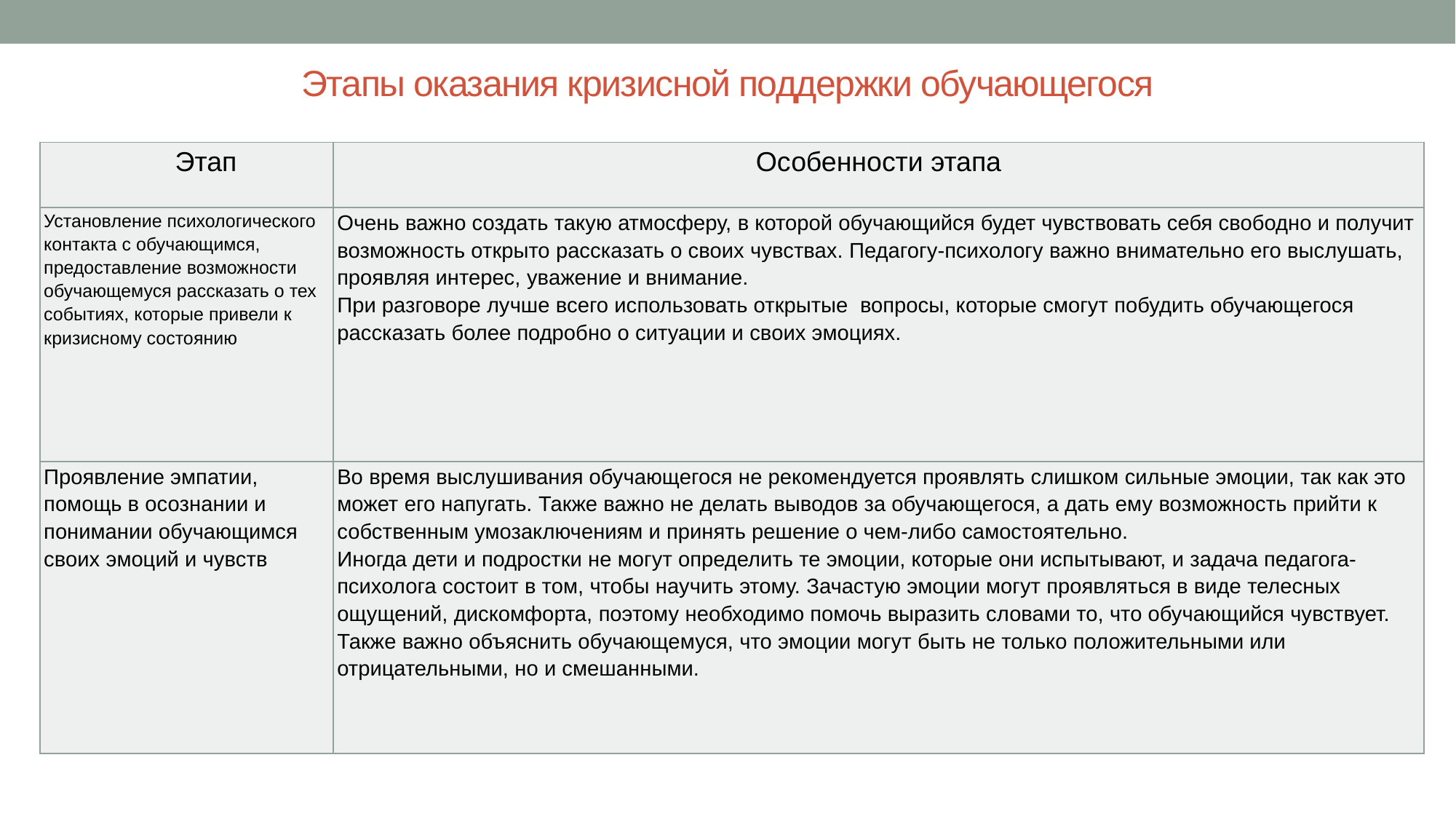

# Этапы оказания кризисной поддержки обучающегося
| Этап | Особенности этапа |
| --- | --- |
| Установление психологического контакта с обучающимся, предоставление возможности обучающемуся рассказать о тех событиях, которые привели к кризисному состоянию | Очень важно создать такую атмосферу, в которой обучающийся будет чувствовать себя свободно и получит возможность открыто рассказать о своих чувствах. Педагогу-психологу важно внимательно его выслушать, проявляя интерес, уважение и внимание. При разговоре лучше всего использовать открытые вопросы, которые смогут побудить обучающегося рассказать более подробно о ситуации и своих эмоциях. |
| Проявление эмпатии, помощь в осознании и понимании обучающимся своих эмоций и чувств | Во время выслушивания обучающегося не рекомендуется проявлять слишком сильные эмоции, так как это может его напугать. Также важно не делать выводов за обучающегося, а дать ему возможность прийти к собственным умозаключениям и принять решение о чем-либо самостоятельно. Иногда дети и подростки не могут определить те эмоции, которые они испытывают, и задача педагога-психолога состоит в том, чтобы научить этому. Зачастую эмоции могут проявляться в виде телесных ощущений, дискомфорта, поэтому необходимо помочь выразить словами то, что обучающийся чувствует. Также важно объяснить обучающемуся, что эмоции могут быть не только положительными или отрицательными, но и смешанными. |